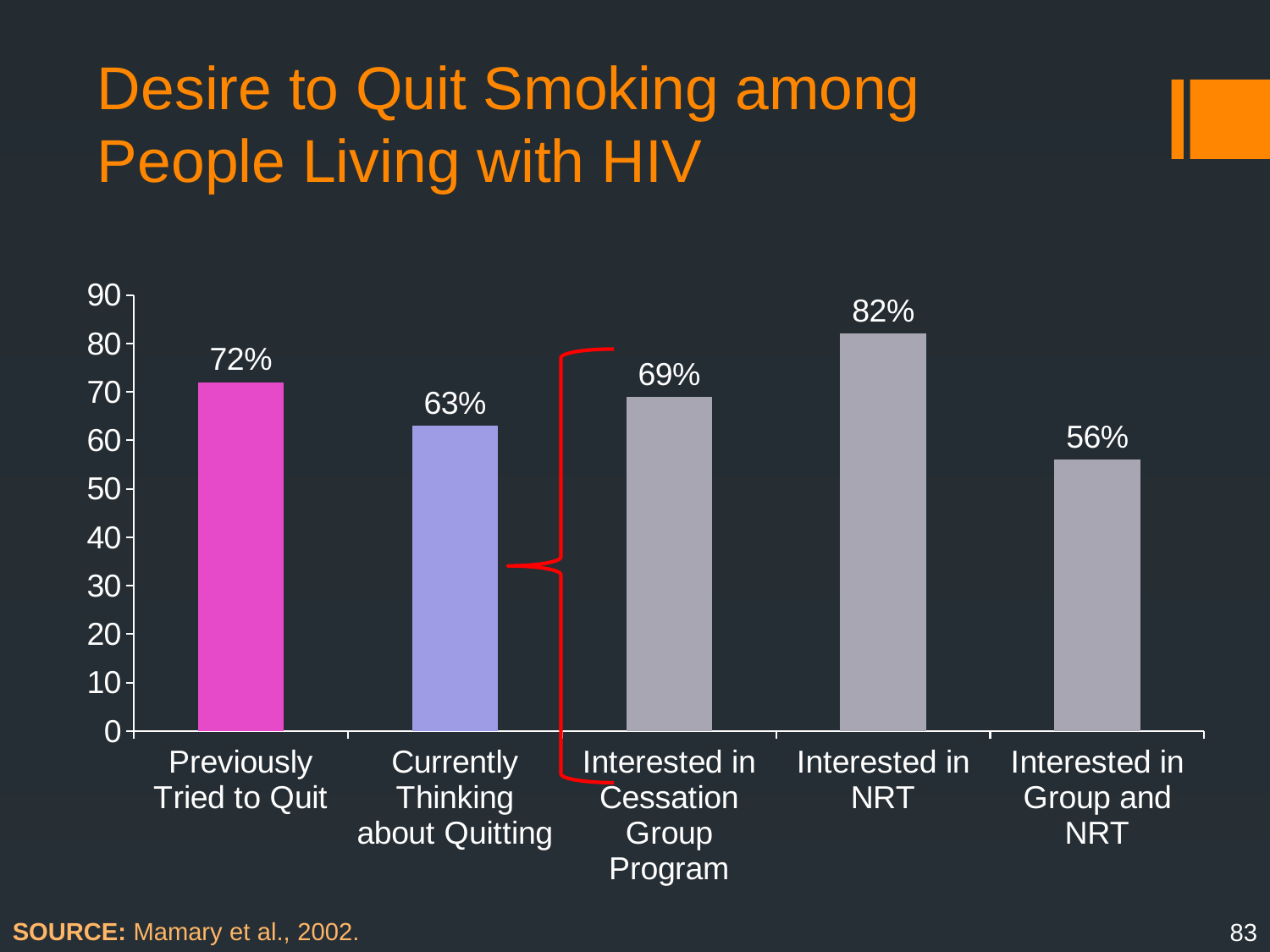

# Desire to Quit Smoking among People Living with HIV

### Chart

| Category | Column1 |
|---|---|
| Previously Tried to Quit | 72.0 |
| Currently Thinking about Quitting | 63.0 |
| Interested in Cessation Group Program | 69.0 |
| Interested in NRT | 82.0 |
| Interested in Group and NRT | 56.0 |
SOURCE: Mamary et al., 2002.
83